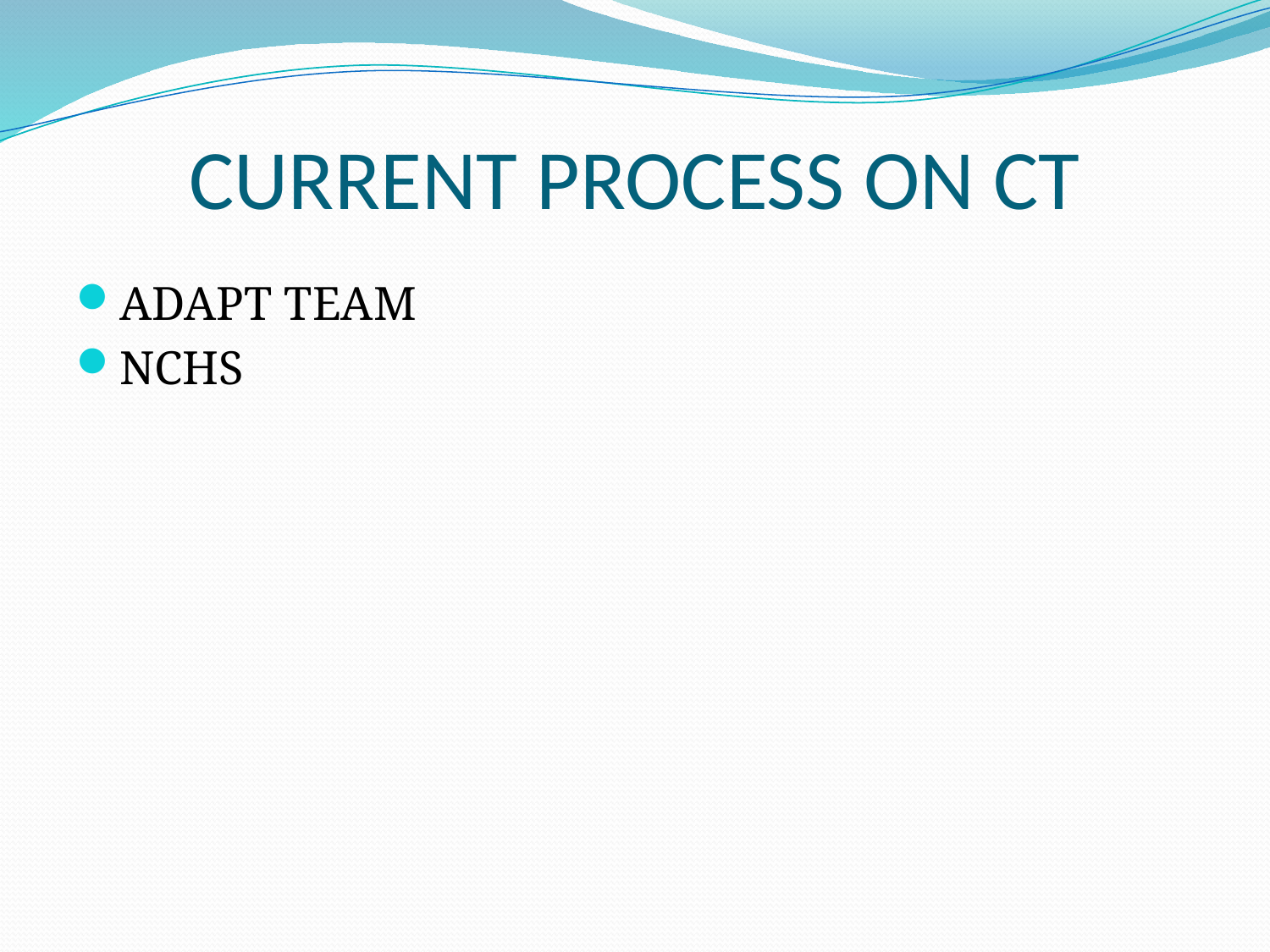

# CURRENT PROCESS ON CT
ADAPT TEAM
NCHS